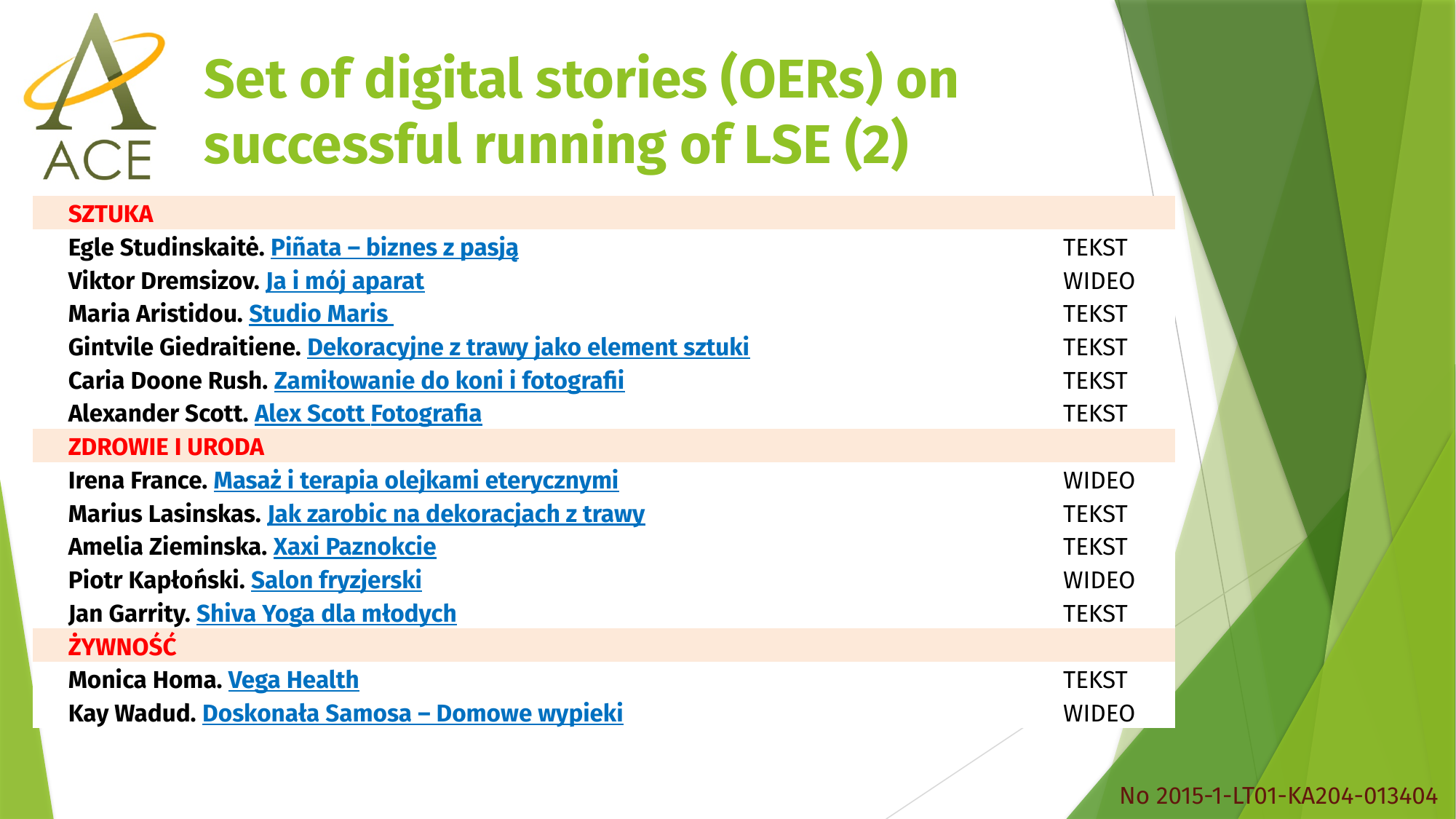

# Set of digital stories (OERs) on successful running of LSE (2)
| SZTUKA |  |
| --- | --- |
| Egle Studinskaitė. Piñata – biznes z pasją | TEKST |
| Viktor Dremsizov. Ja i mój aparat | WIDEO |
| Maria Aristidou. Studio Maris | TEKST |
| Gintvile Giedraitiene. Dekoracyjne z trawy jako element sztuki | TEKST |
| Caria Doone Rush. Zamiłowanie do koni i fotografii | TEKST |
| Alexander Scott. Alex Scott Fotografia | TEKST |
| ZDROWIE I URODA |  |
| Irena France. Masaż i terapia olejkami eterycznymi | WIDEO |
| Marius Lasinskas. Jak zarobic na dekoracjach z trawy | TEKST |
| Amelia Zieminska. Xaxi Paznokcie | TEKST |
| Piotr Kapłoński. Salon fryzjerski | WIDEO |
| Jan Garrity. Shiva Yoga dla młodych | TEKST |
| ŻYWNOŚĆ |  |
| Monica Homa. Vega Health | TEKST |
| Kay Wadud. Doskonała Samosa – Domowe wypieki | WIDEO |